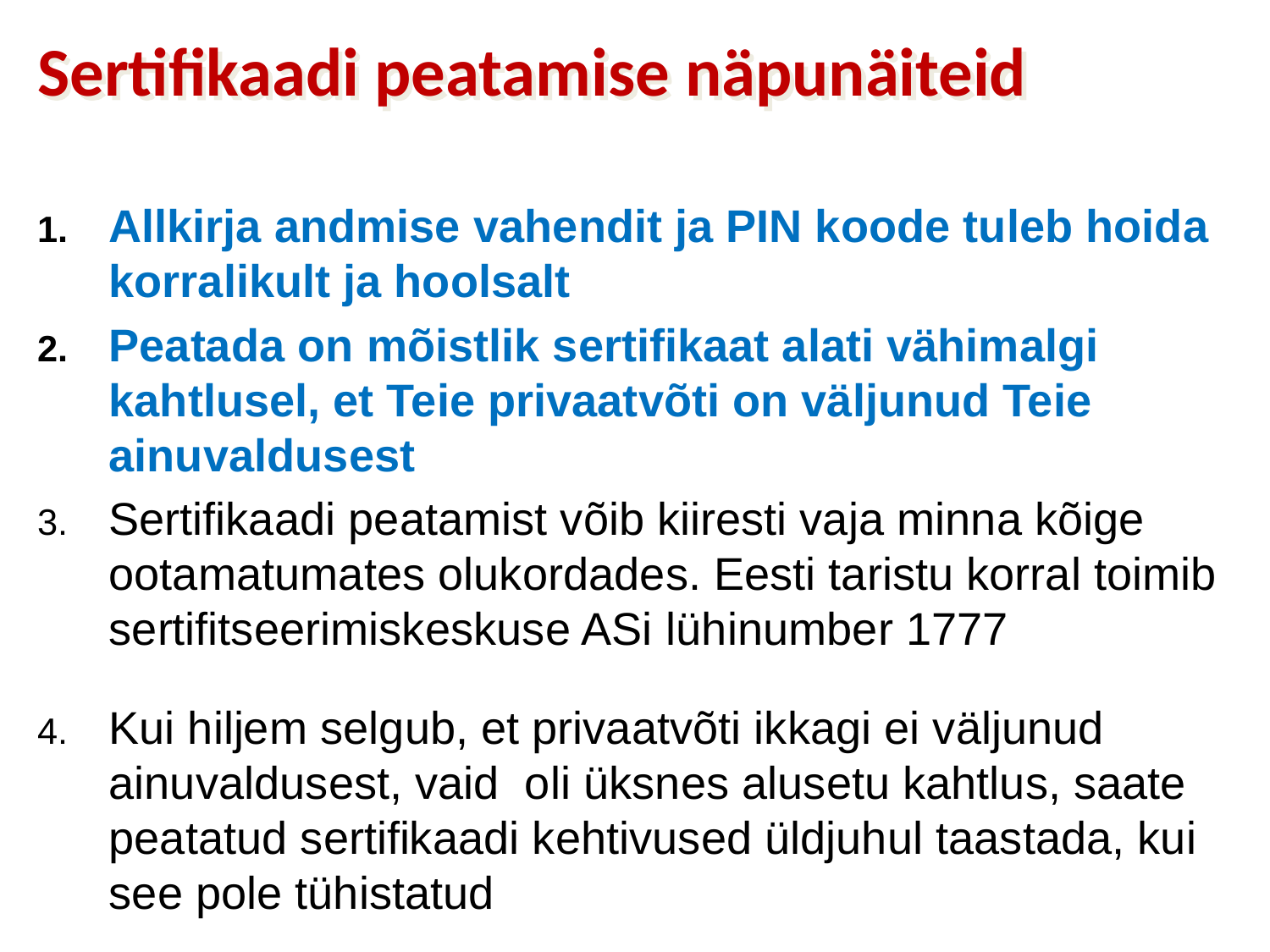

# Sertifikaadi peatamise näpunäiteid

Allkirja andmise vahendit ja PIN koode tuleb hoida korralikult ja hoolsalt
Peatada on mõistlik sertifikaat alati vähimalgi kahtlusel, et Teie privaatvõti on väljunud Teie ainuvaldusest
Sertifikaadi peatamist võib kiiresti vaja minna kõige ootamatumates olukordades. Eesti taristu korral toimib sertifitseerimiskeskuse ASi lühinumber 1777

Kui hiljem selgub, et privaatvõti ikkagi ei väljunud ainuvaldusest, vaid  oli üksnes alusetu kahtlus, saate peatatud sertifikaadi kehtivused üldjuhul taastada, kui see pole tühistatud